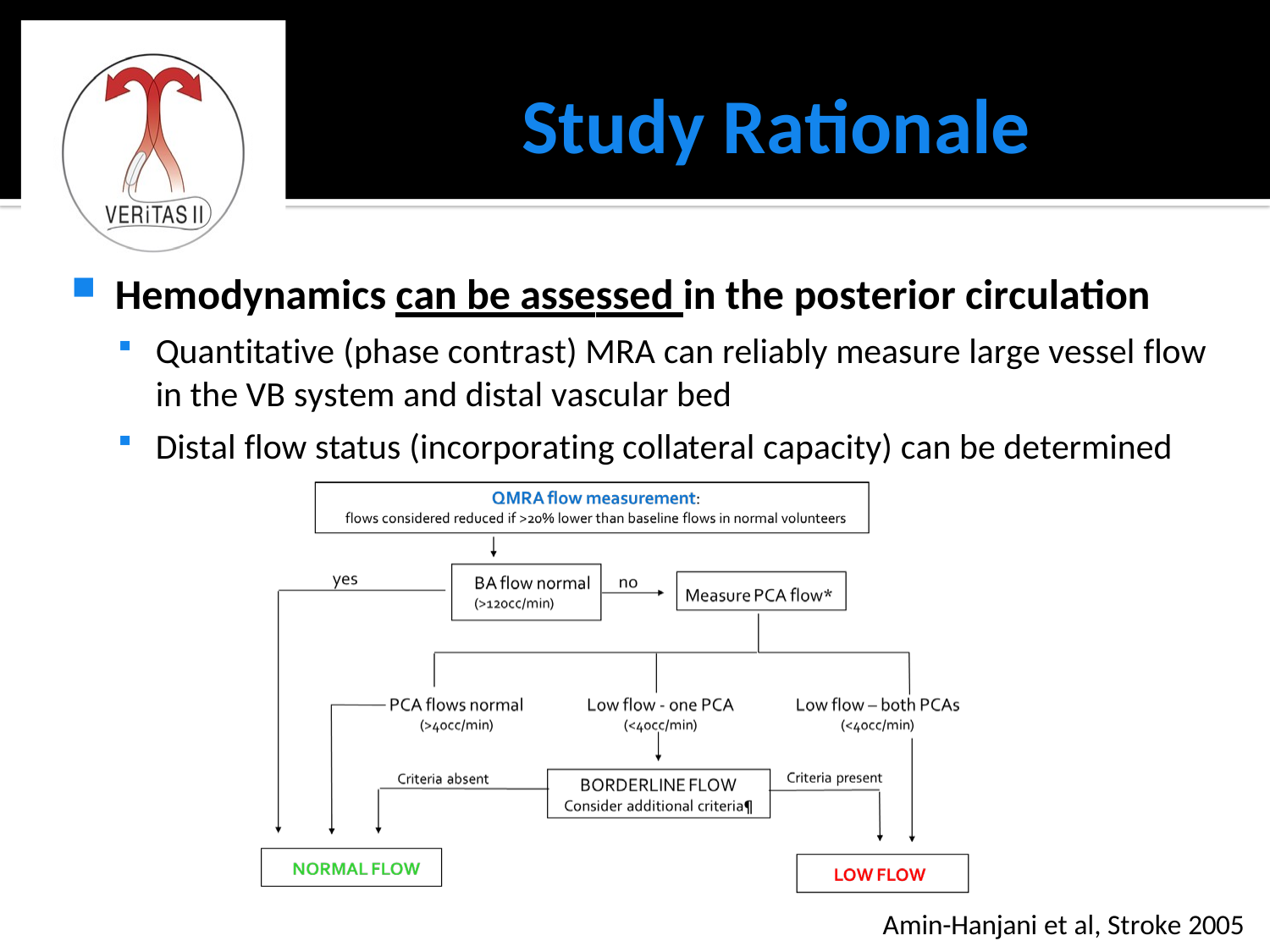

Study Rationale

Hemodynamics can be assessed in the posterior circulation
Quantitative (phase contrast) MRA can reliably measure large vessel flow in the VB system and distal vascular bed
Distal flow status (incorporating collateral capacity) can be determined

Amin-Hanjani et al, Stroke 2005